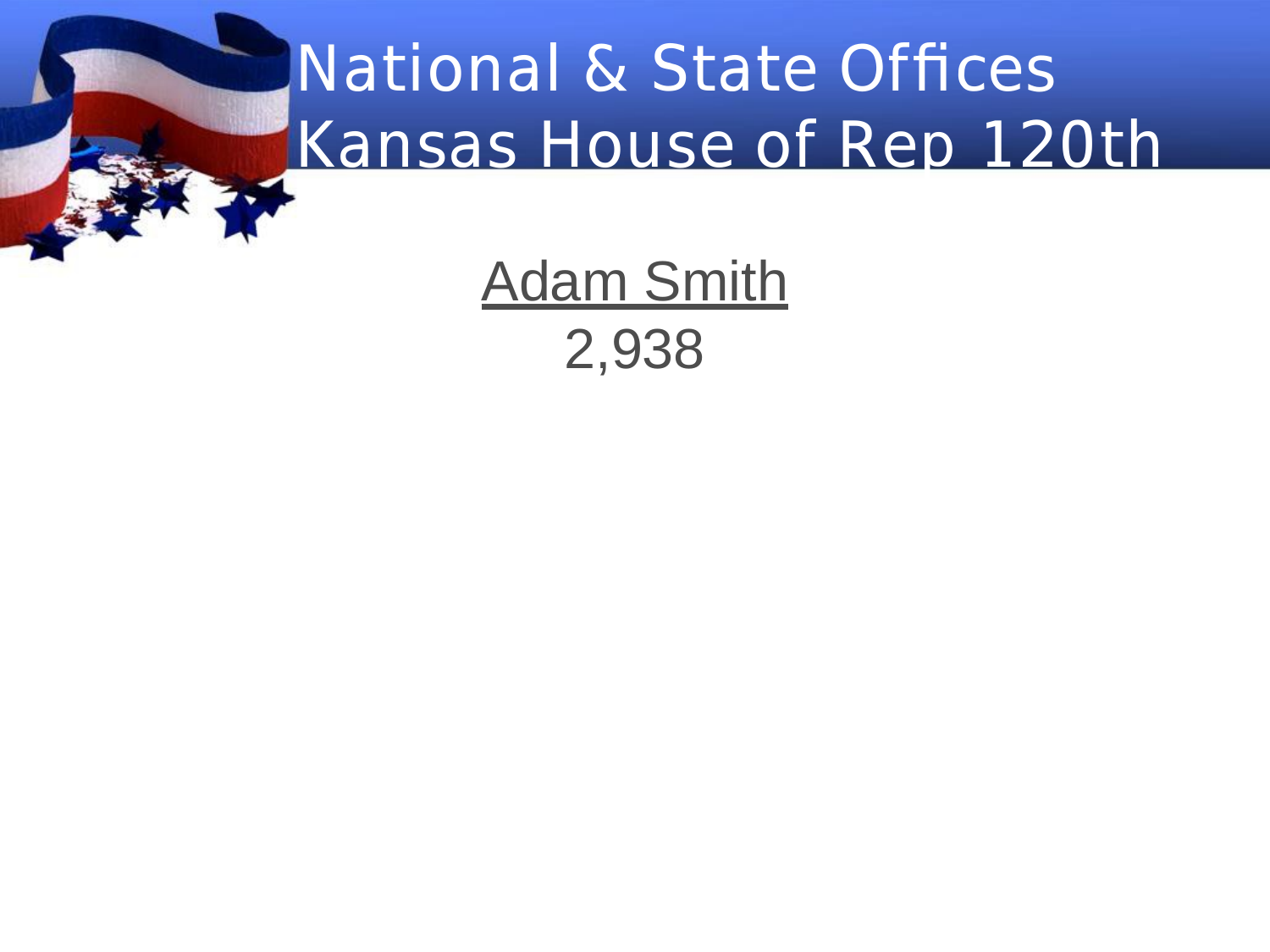

# National & State Offices Kansas House of Rep 120th
Adam Smith
2,938